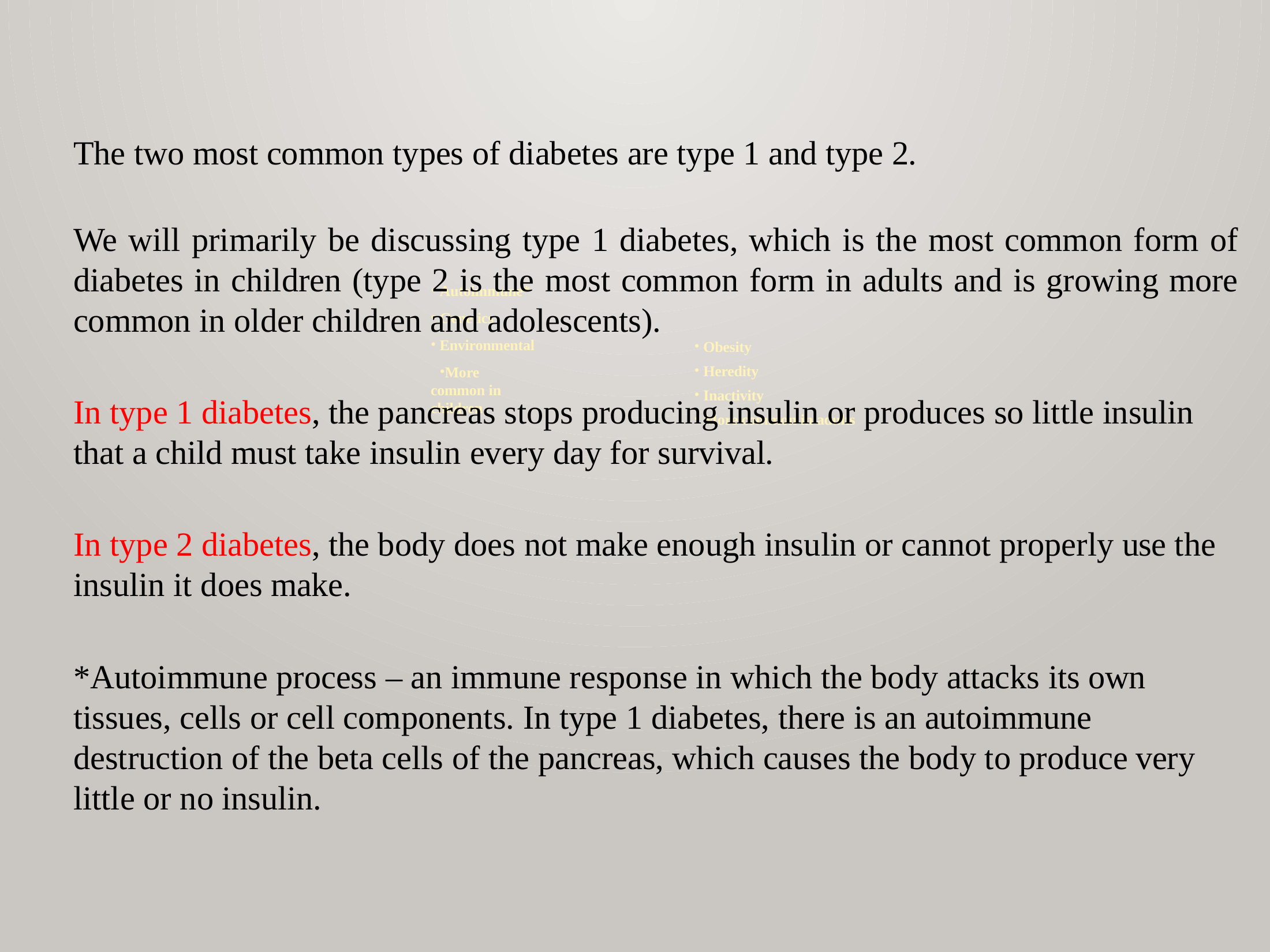

The two most common types of diabetes are type 1 and type 2.

We will primarily be discussing type 1 diabetes, which is the most common form of diabetes in children (type 2 is the most common form in adults and is growing more common in older children and adolescents).

In type 1 diabetes, the pancreas stops producing insulin or produces so little insulin that a child must take insulin every day for survival.

In type 2 diabetes, the body does not make enough insulin or cannot properly use the insulin it does make.

*Autoimmune process – an immune response in which the body attacks its own tissues, cells or cell components. In type 1 diabetes, there is an autoimmune destruction of the beta cells of the pancreas, which causes the body to produce very little or no insulin.
Autoimmune*
Genetics
Environmental
More common in children
Obesity
Heredity
Inactivity
More common in adults
5